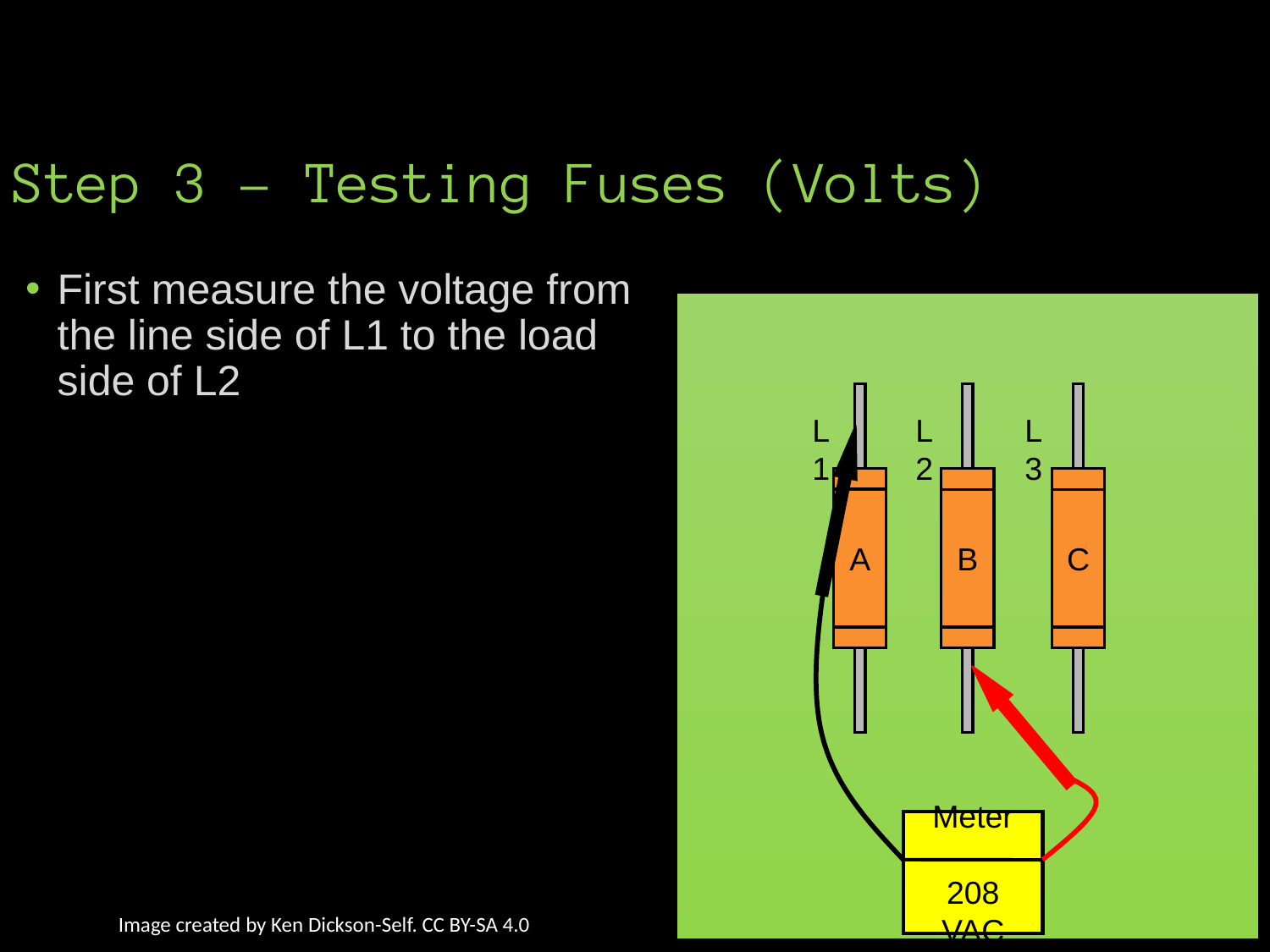

# Step 3 – Testing Fuses (Volts)
First measure the voltage from the line side of L1 to the load side of L2

L1
L3
L2
A
B
C

Line Side

Load Side

Meter

208 VAC
Image created by Ken Dickson-Self. CC BY-SA 4.0